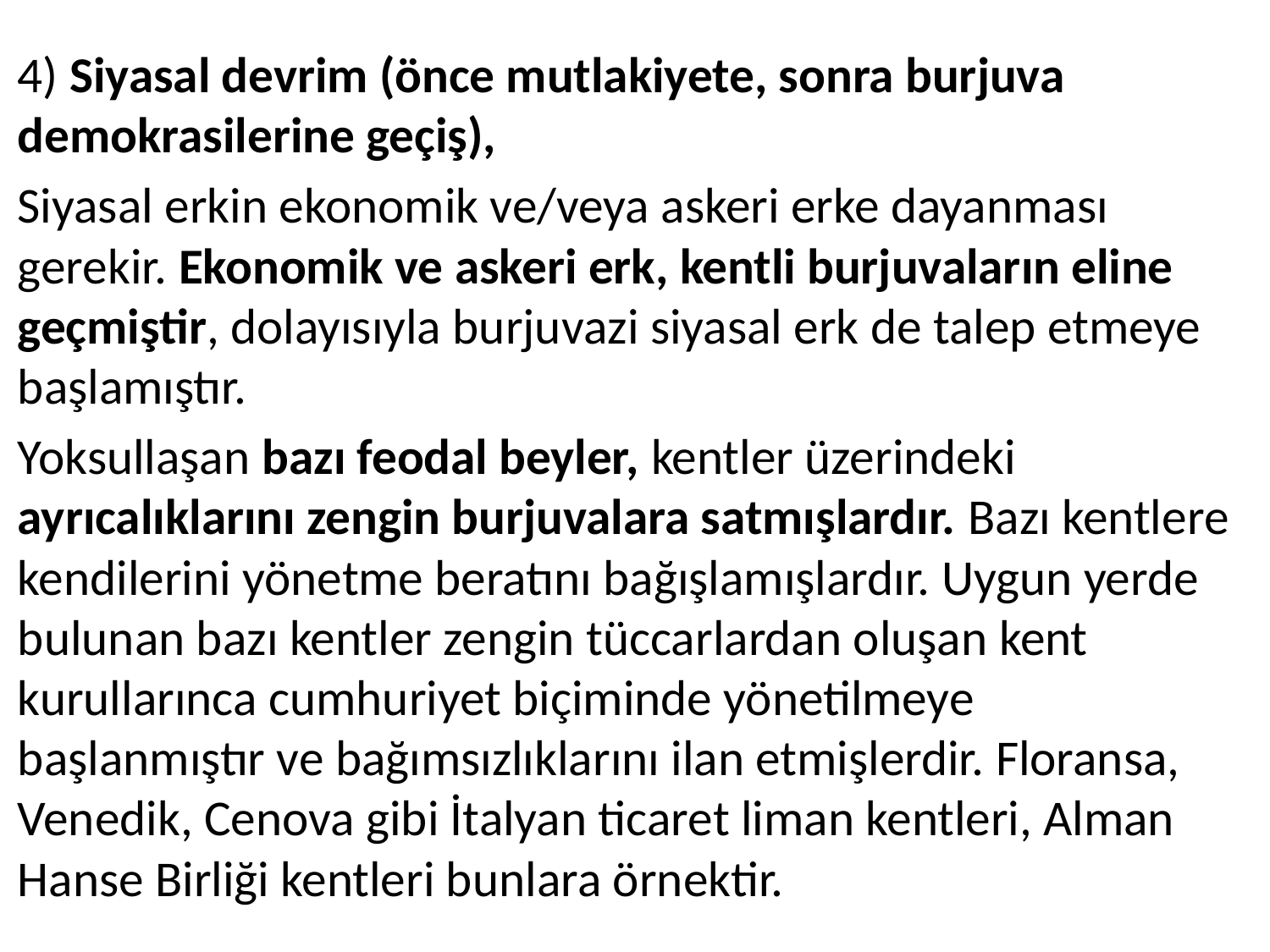

4) Siyasal devrim (önce mutlakiyete, sonra burjuva demokrasilerine geçiş),
Siyasal erkin ekonomik ve/veya askeri erke dayanması gerekir. Ekonomik ve askeri erk, kentli burjuvaların eline geçmiştir, dolayısıyla burjuvazi siyasal erk de talep etmeye başlamıştır.
Yoksullaşan bazı feodal beyler, kentler üzerindeki ayrıcalıklarını zengin burjuvalara satmışlardır. Bazı kentlere kendilerini yönetme beratını bağışlamışlardır. Uygun yerde bulunan bazı kentler zengin tüccarlardan oluşan kent kurullarınca cumhuriyet biçiminde yönetilmeye başlanmıştır ve bağımsızlıklarını ilan etmişlerdir. Floransa, Venedik, Cenova gibi İtalyan ticaret liman kentleri, Alman Hanse Birliği kentleri bunlara örnektir.